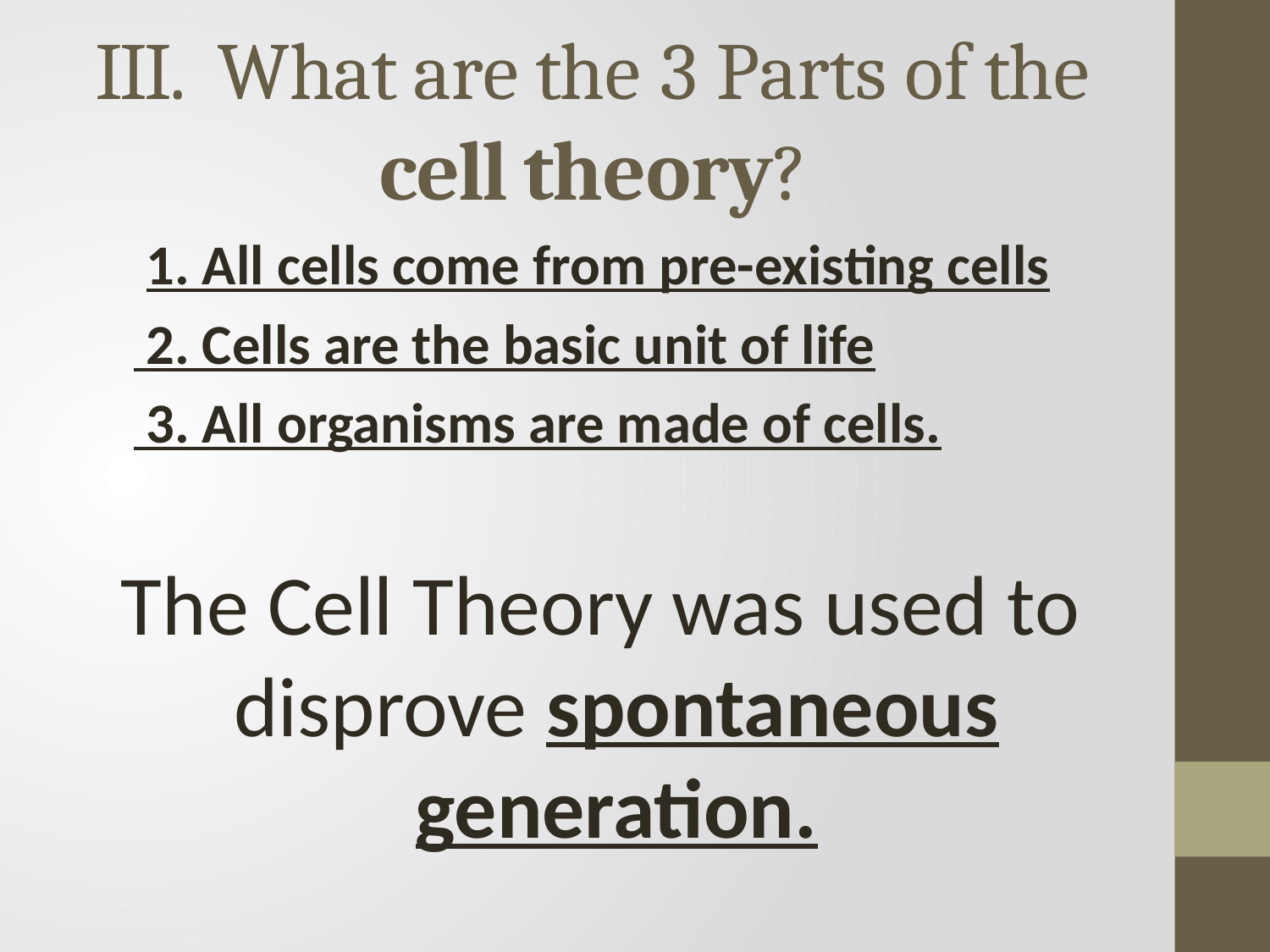

# III.  What are the 3 Parts of the cell theory?
 1. All cells come from pre-existing cells
 2. Cells are the basic unit of life
 3. All organisms are made of cells.

The Cell Theory was used to disprove spontaneous generation.